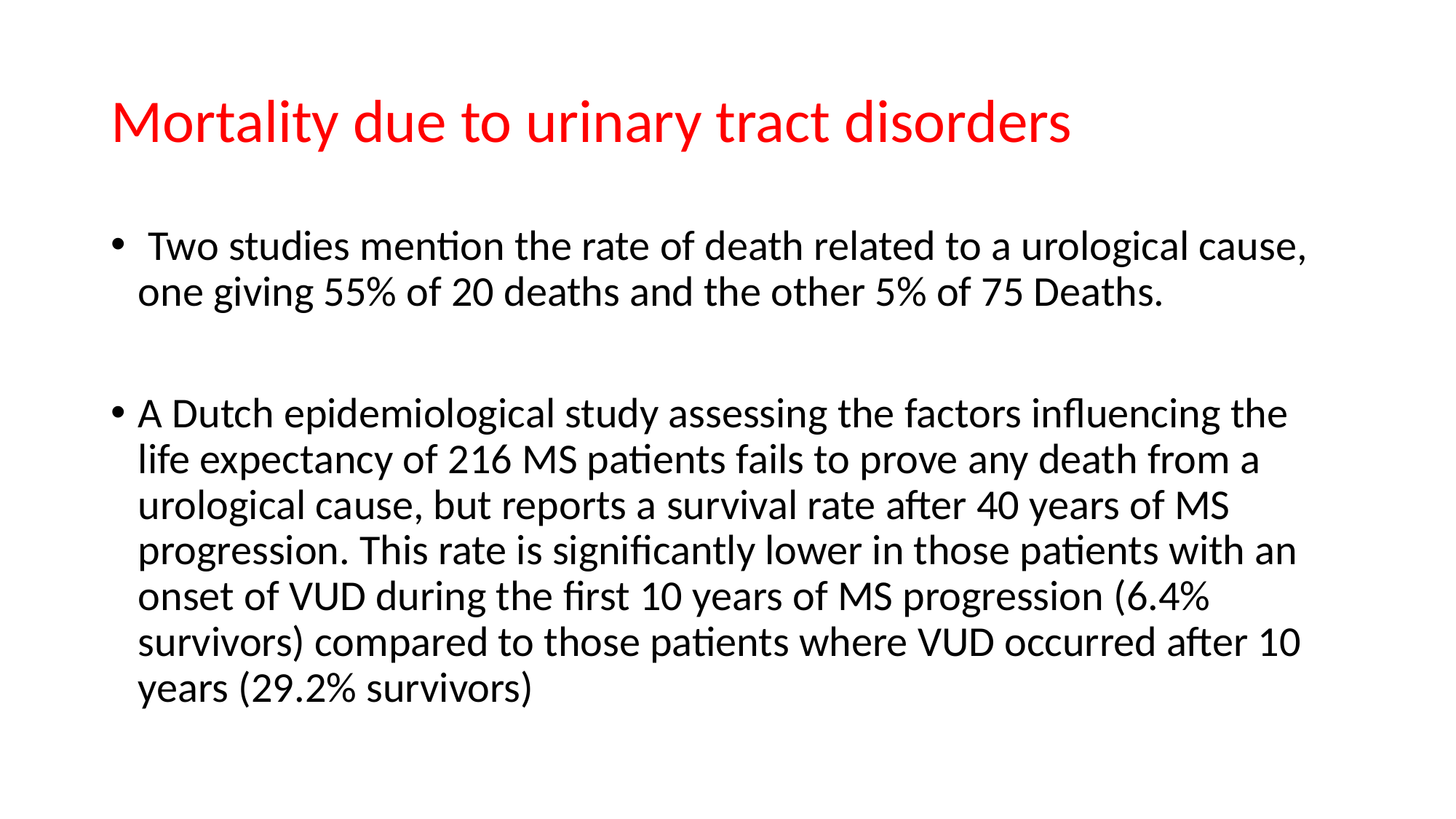

# Mortality due to urinary tract disorders
 Two studies mention the rate of death related to a urological cause, one giving 55% of 20 deaths and the other 5% of 75 Deaths.

A Dutch epidemiological study assessing the factors influencing the life expectancy of 216 MS patients fails to prove any death from a urological cause, but reports a survival rate after 40 years of MS progression. This rate is significantly lower in those patients with an onset of VUD during the first 10 years of MS progression (6.4% survivors) compared to those patients where VUD occurred after 10 years (29.2% survivors)